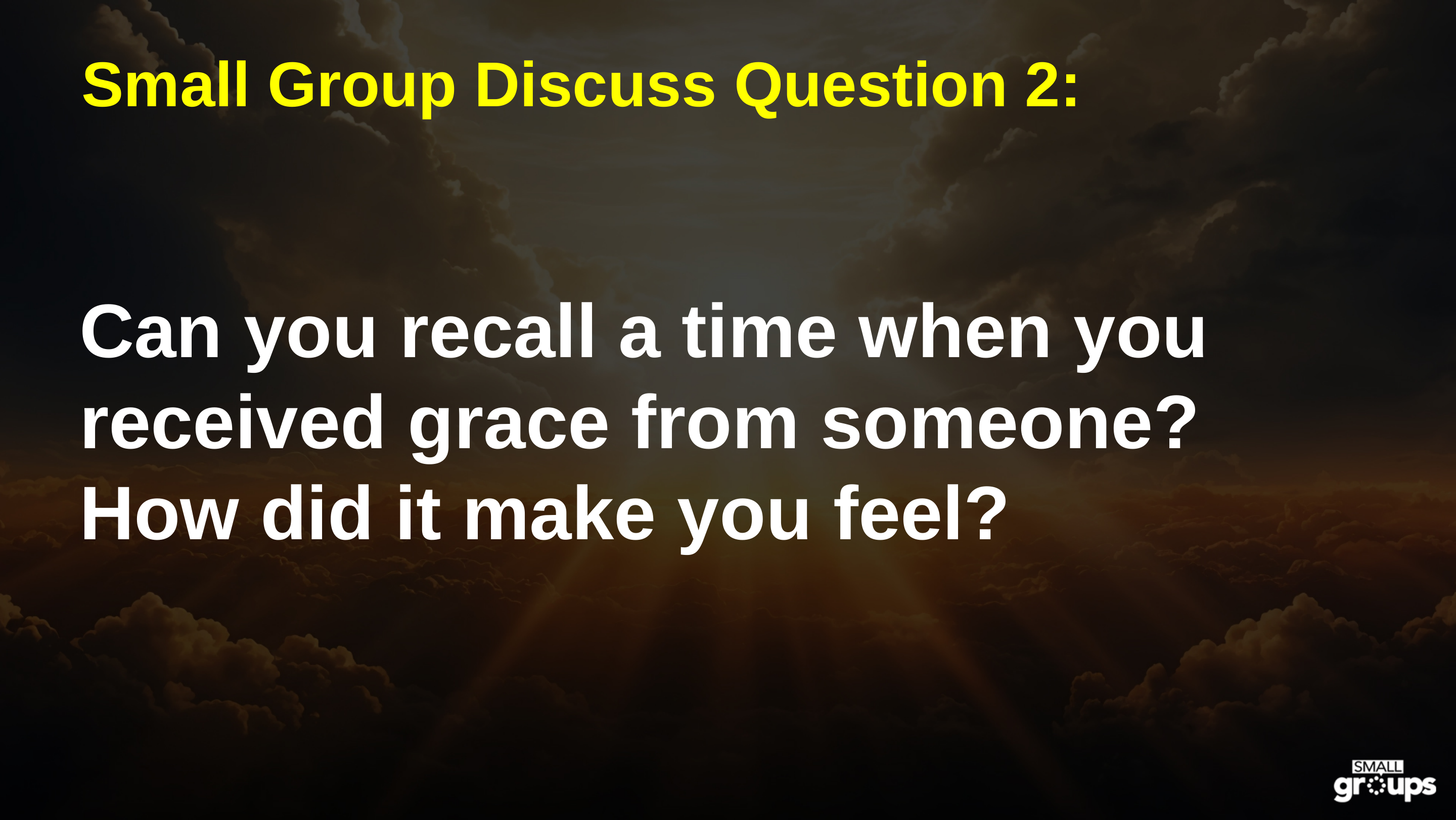

# Small Group Discuss Question 2:
Can you recall a time when you received grace from someone? How did it make you feel?